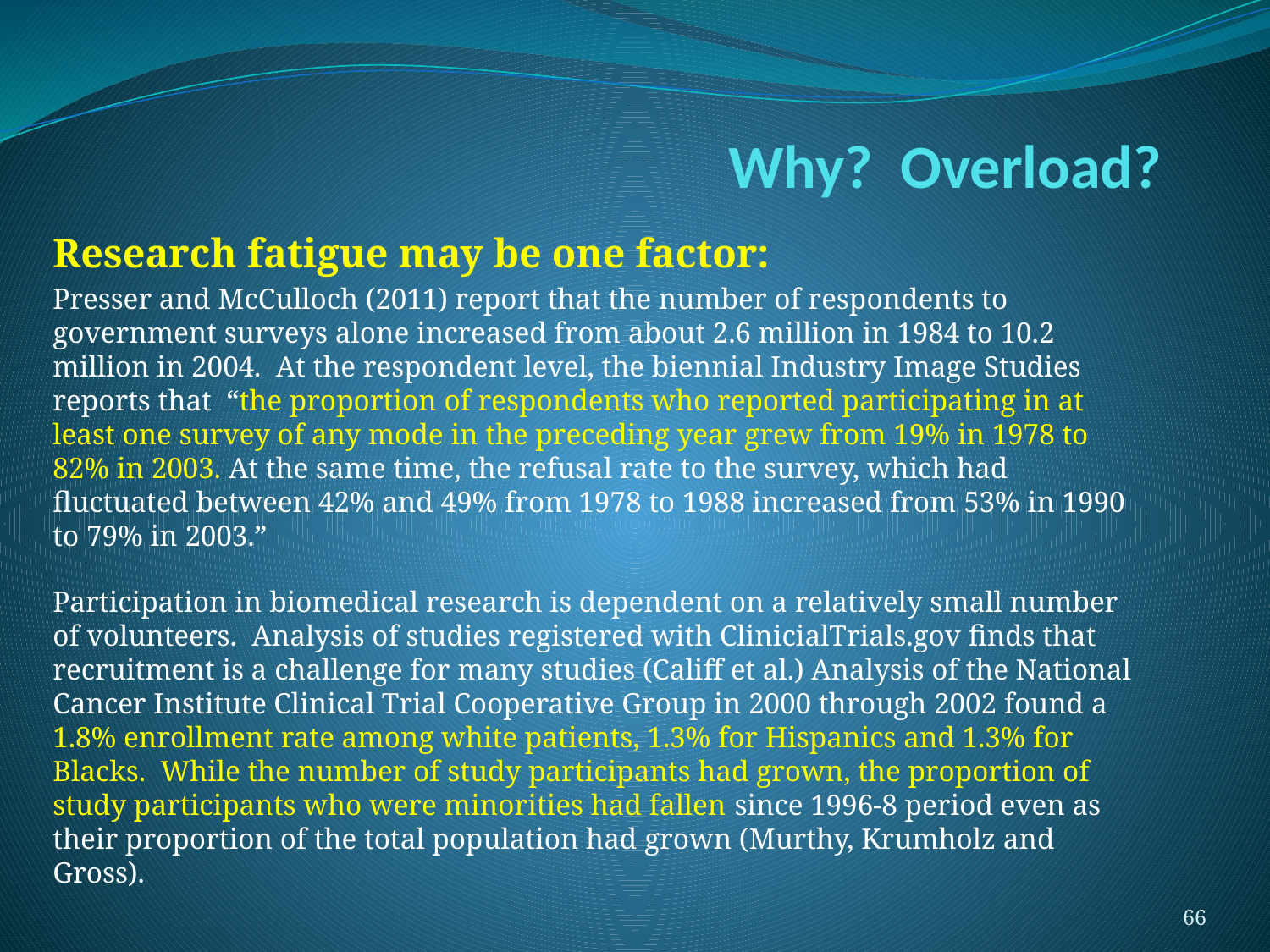

# Why?  Overload?
Research fatigue may be one factor:
Presser and McCulloch (2011) report that the number of respondents to government surveys alone increased from about 2.6 million in 1984 to 10.2 million in 2004.  At the respondent level, the biennial Industry Image Studies reports that  “the proportion of respondents who reported participating in at least one survey of any mode in the preceding year grew from 19% in 1978 to 82% in 2003. At the same time, the refusal rate to the survey, which had fluctuated between 42% and 49% from 1978 to 1988 increased from 53% in 1990 to 79% in 2003.”

Participation in biomedical research is dependent on a relatively small number of volunteers.  Analysis of studies registered with ClinicialTrials.gov finds that recruitment is a challenge for many studies (Califf et al.) Analysis of the National Cancer Institute Clinical Trial Cooperative Group in 2000 through 2002 found a 1.8% enrollment rate among white patients, 1.3% for Hispanics and 1.3% for Blacks.  While the number of study participants had grown, the proportion of study participants who were minorities had fallen since 1996-8 period even as their proportion of the total population had grown (Murthy, Krumholz and Gross).

66